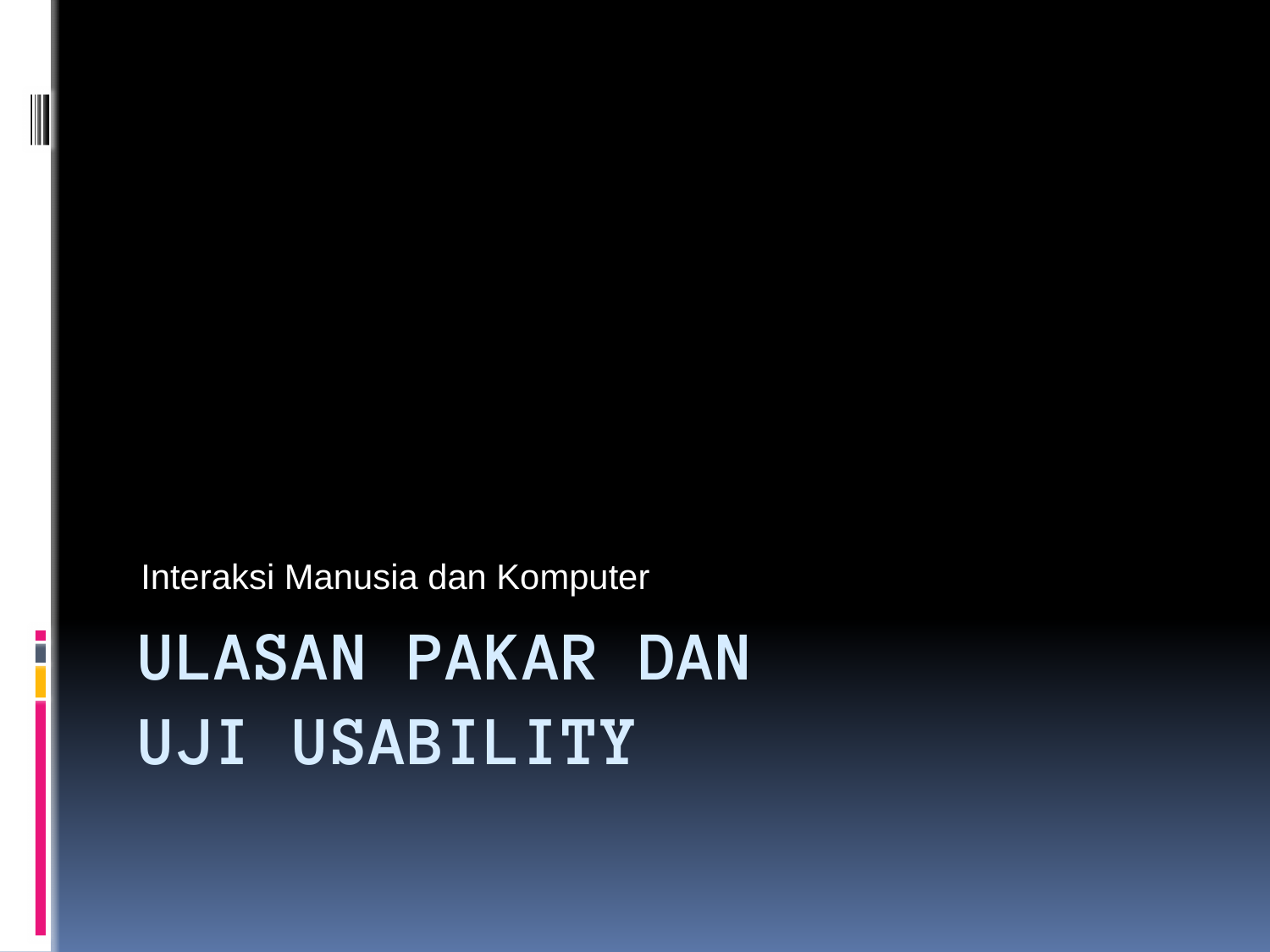

Interaksi Manusia dan Komputer
# Ulasan Pakar dan Uji Usability